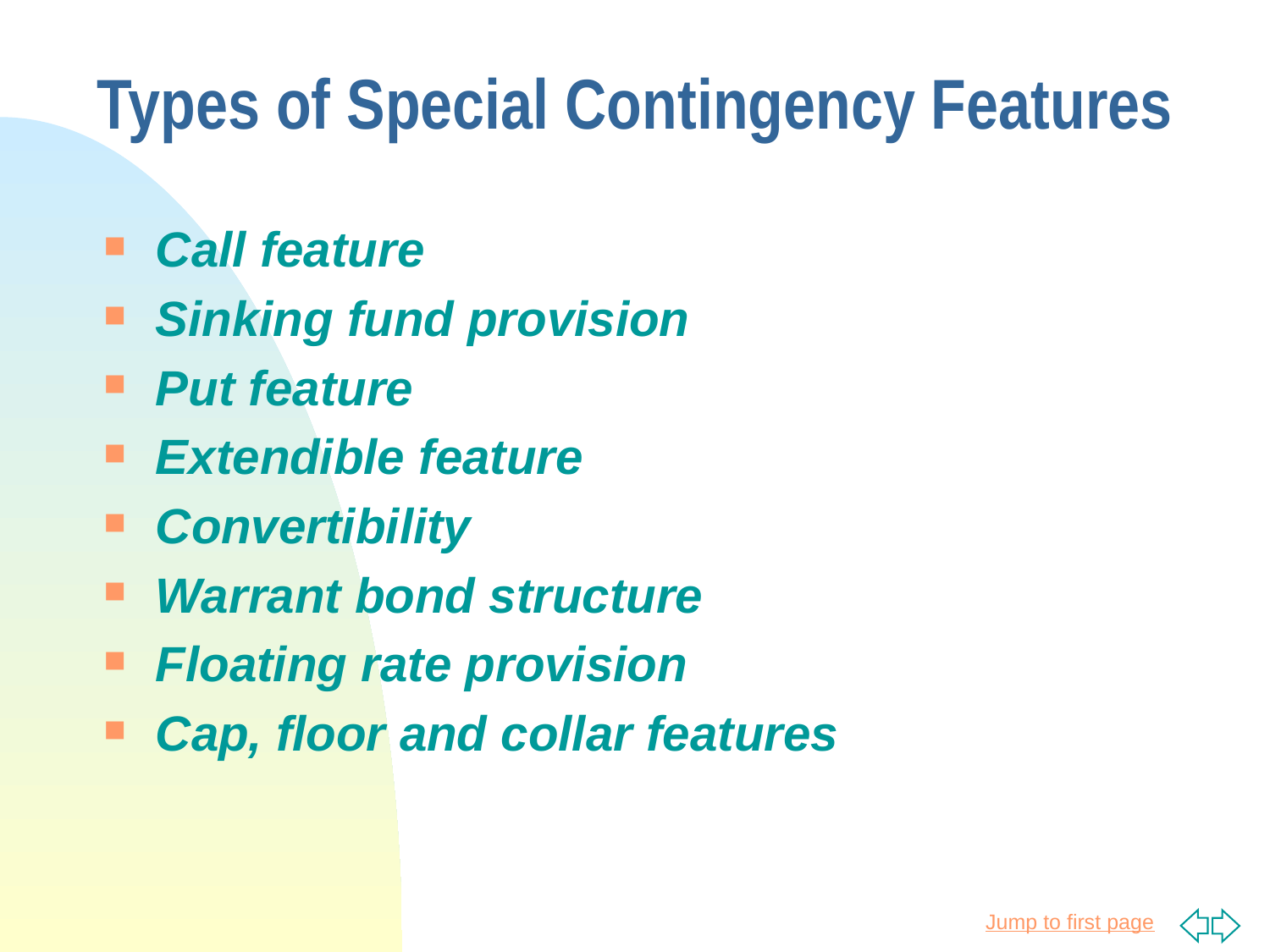

# Types of Special Contingency Features
Call feature
Sinking fund provision
Put feature
Extendible feature
Convertibility
Warrant bond structure
Floating rate provision
Cap, floor and collar features